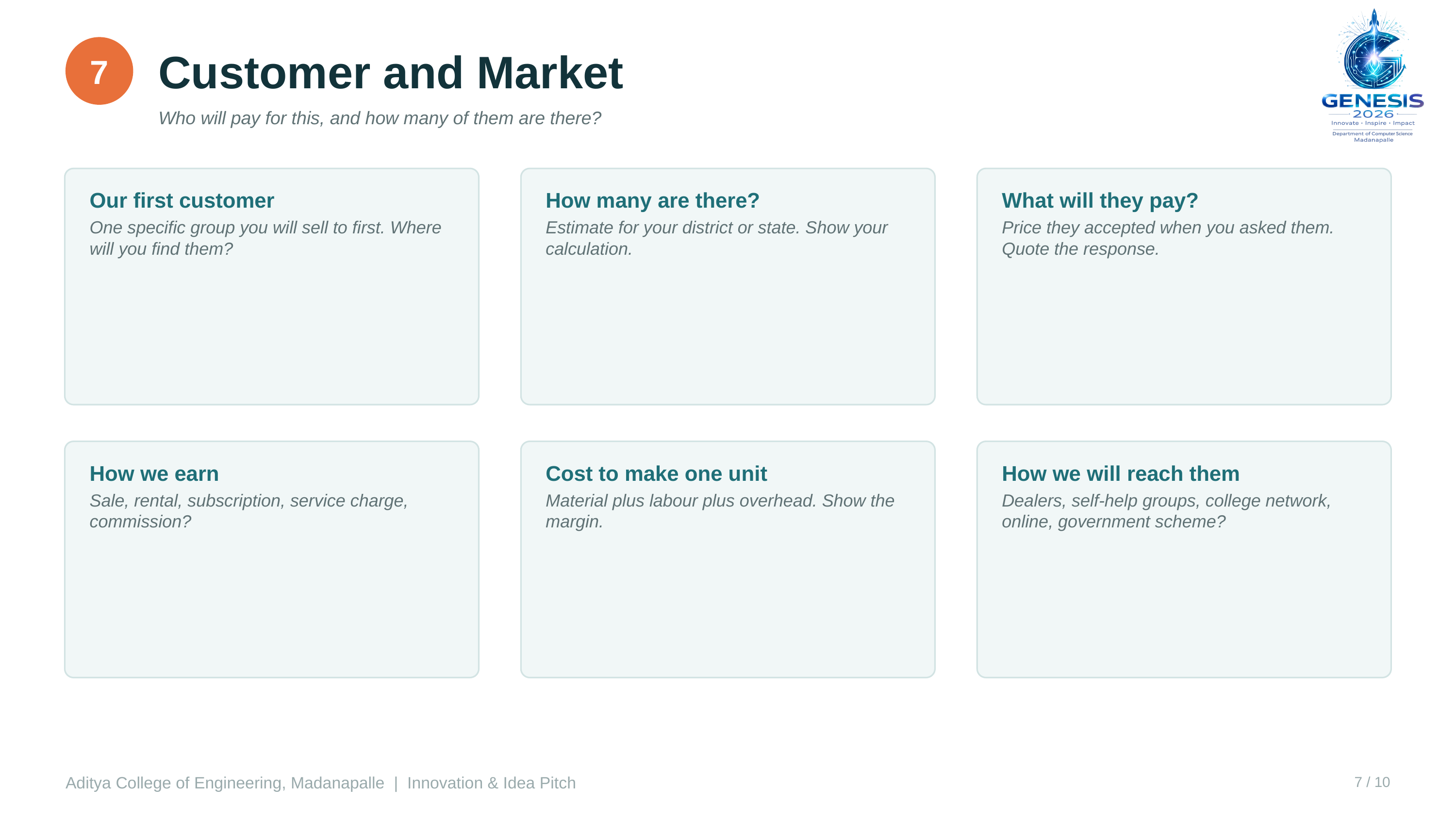

Customer and Market

7
Who will pay for this, and how many of them are there?

Our first customer

How many are there?

What will they pay?
One specific group you will sell to first. Where will you find them?
Estimate for your district or state. Show your calculation.
Price they accepted when you asked them. Quote the response.

How we earn

Cost to make one unit

How we will reach them
Sale, rental, subscription, service charge, commission?
Material plus labour plus overhead. Show the margin.
Dealers, self-help groups, college network, online, government scheme?

Aditya College of Engineering, Madanapalle  |  Innovation & Idea Pitch

7 / 10